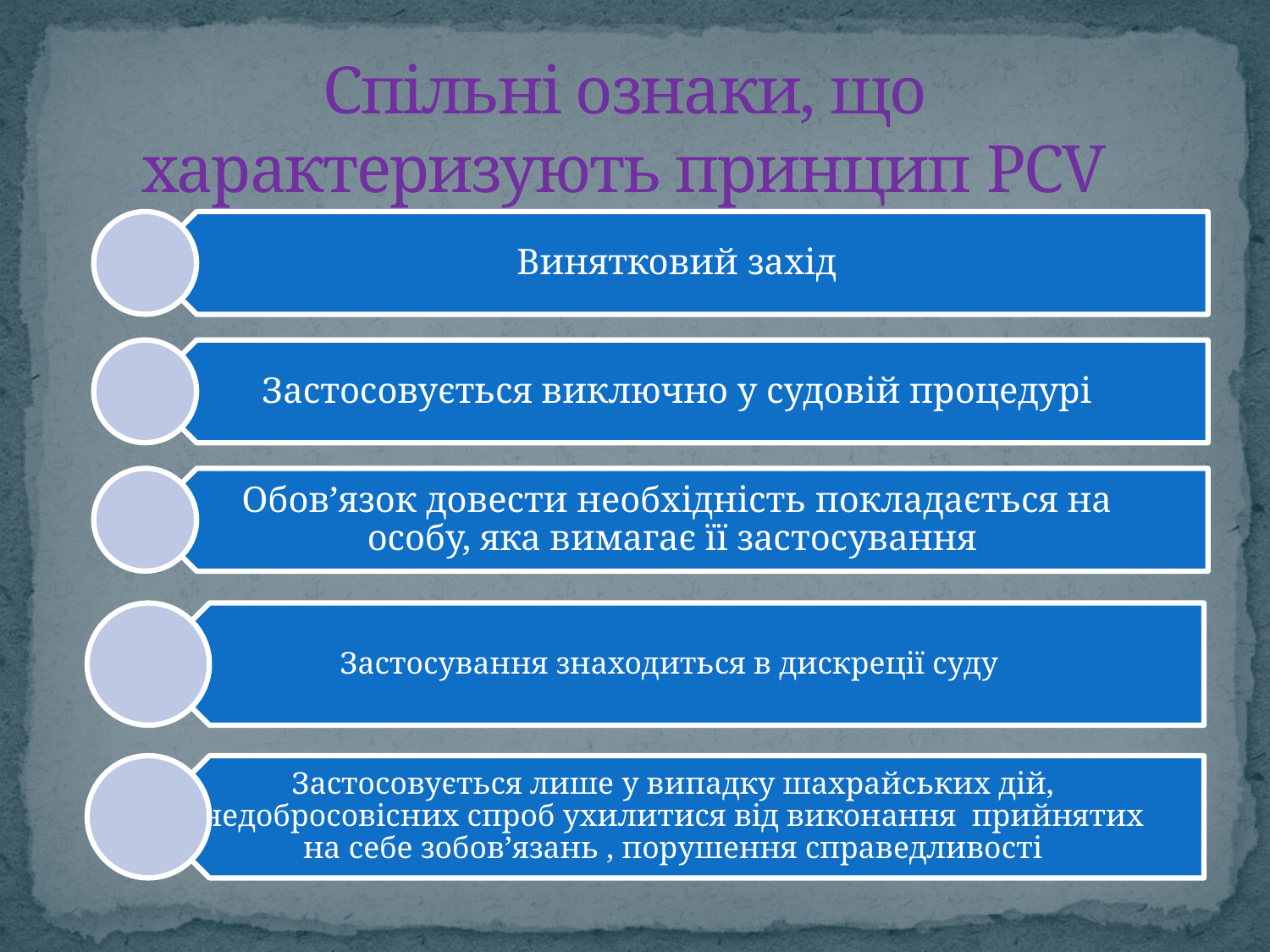

# Спільні ознаки, що характеризують принцип PCV
Винятковий захід
Застосовується виключно у судовій процедурі
Обов’язок довести необхідність покладається на особу, яка вимагає її застосування
Застосування знаходиться в дискреції суду
Застосовується лише у випадку шахрайських дій, недобросовісних спроб ухилитися від виконання  прийнятих на себе зобов’язань , порушення справедливості